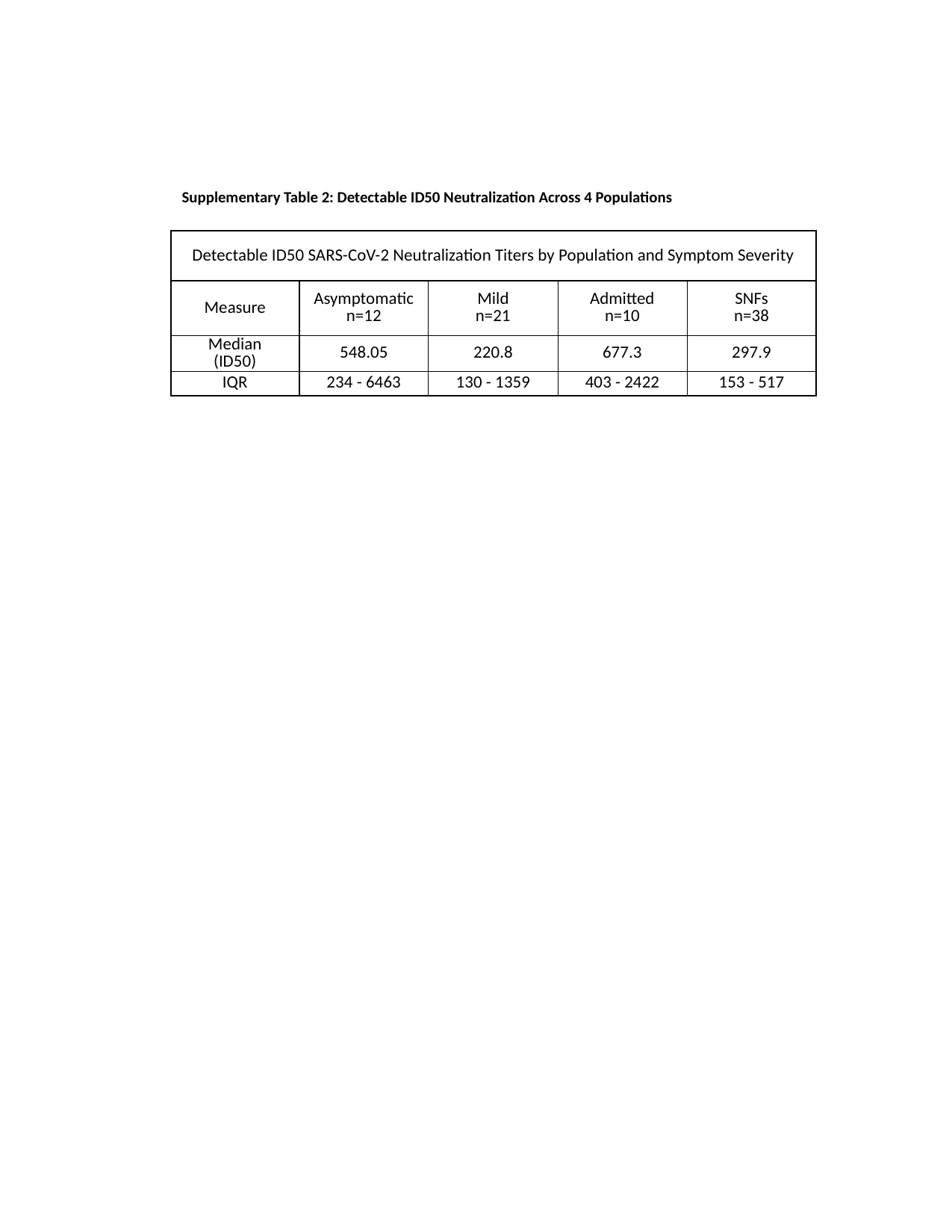

Supplementary Table 2: Detectable ID50 Neutralization Across 4 Populations
| Detectable ID50 SARS-CoV-2 Neutralization Titers by Population and Symptom Severity |  |  |  |  |
| --- | --- | --- | --- | --- |
| Measure | Asymptomatic n=12 | Mild n=21 | Admitted n=10 | SNFs n=38 |
| Median (ID50) | 548.05 | 220.8 | 677.3 | 297.9 |
| IQR | 234 - 6463 | 130 - 1359 | 403 - 2422 | 153 - 517 |